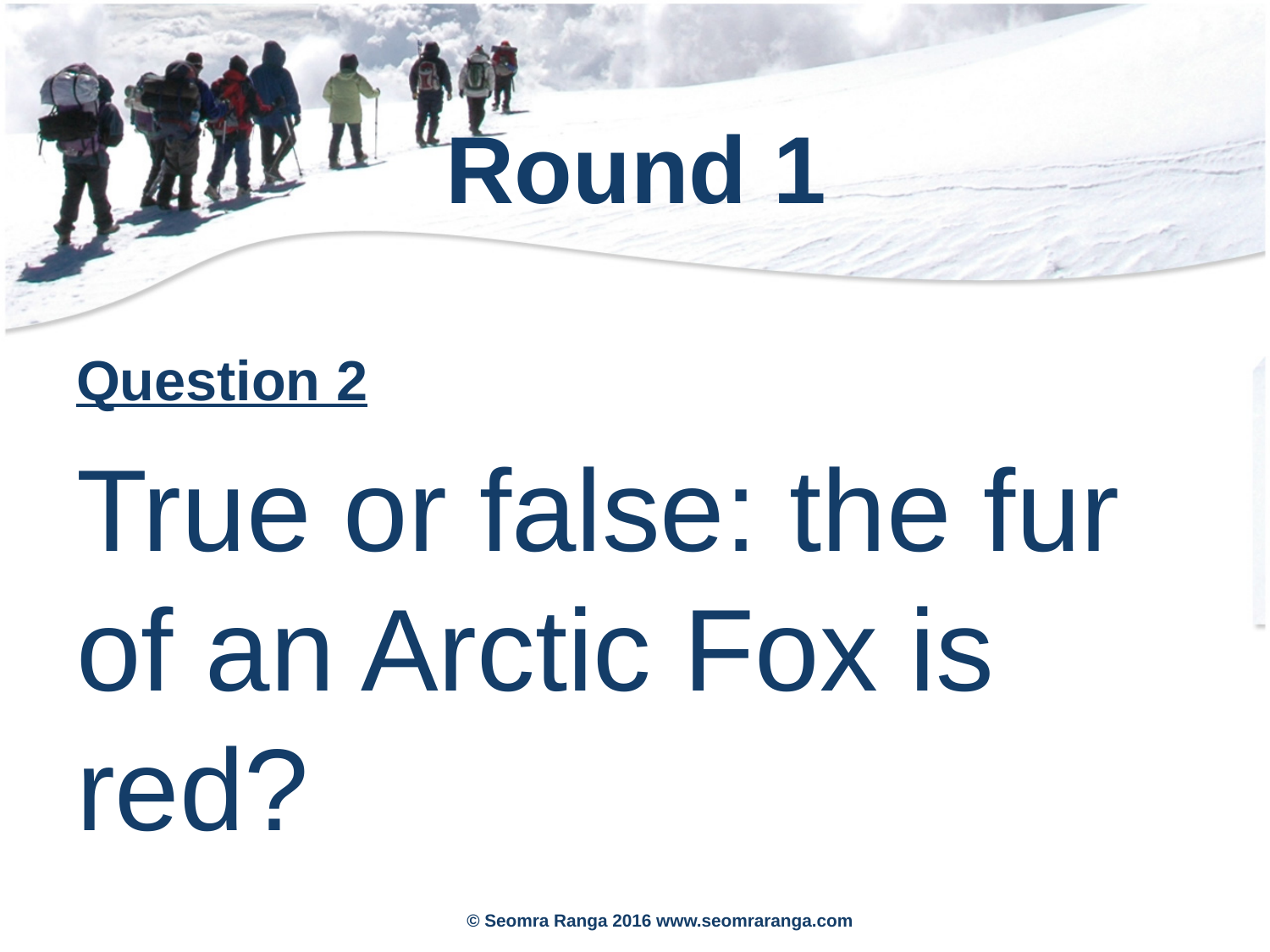

# Round 1
Question 2
True or false: the fur of an Arctic Fox is red?
© Seomra Ranga 2016 www.seomraranga.com